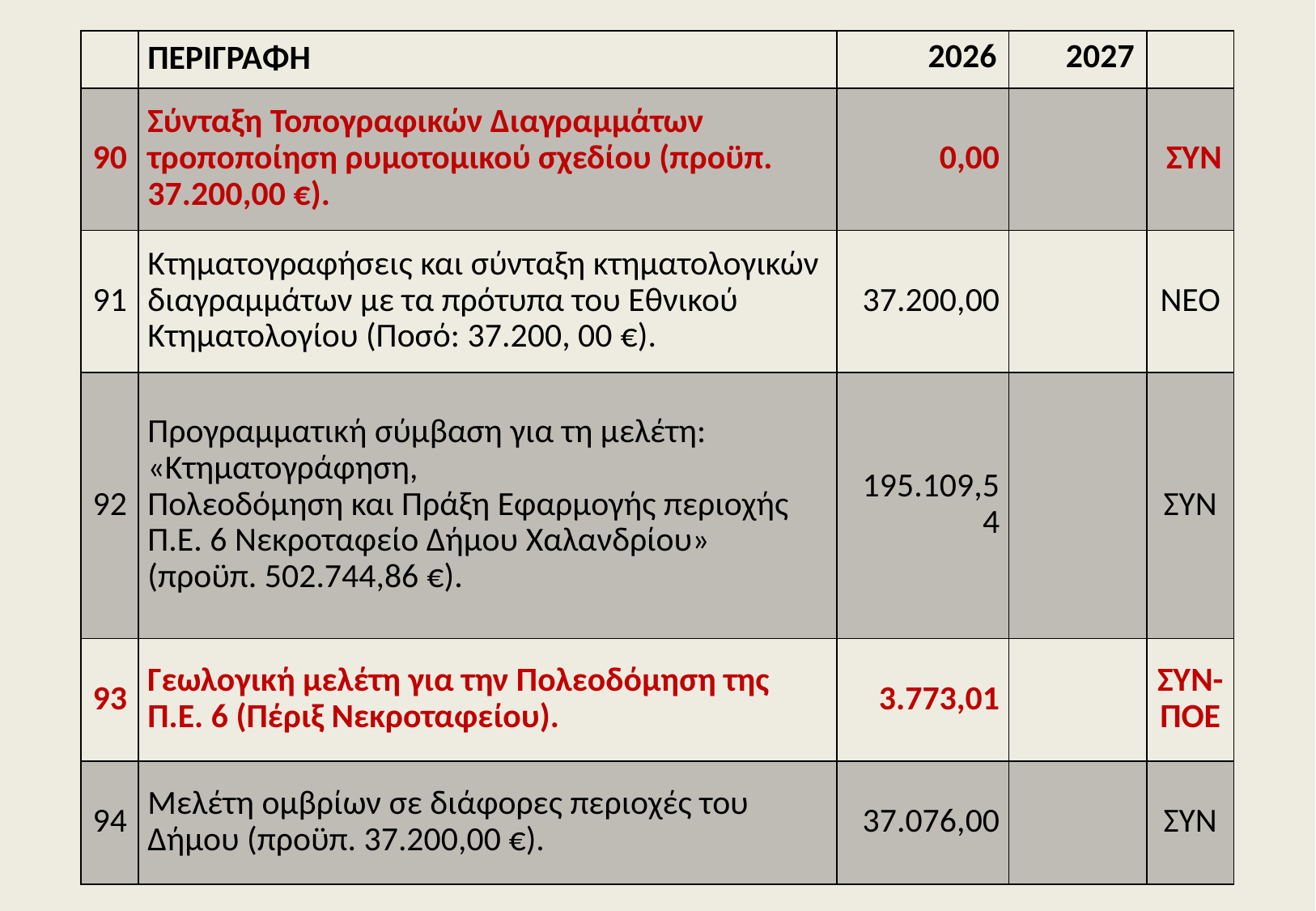

|  | ΠΕΡΙΓΡΑΦΗ | 2026 | 2027 |  |
| --- | --- | --- | --- | --- |
| 90 | Σύνταξη Τοπογραφικών Διαγραμμάτων τροποποίηση ρυμοτομικού σχεδίου (προϋπ. 37.200,00 €). | 0,00 |  | ΣΥΝ |
| 91 | Κτηματογραφήσεις και σύνταξη κτηματολογικών διαγραμμάτων με τα πρότυπα του Εθνικού Κτηματολογίου (Ποσό: 37.200, 00 €). | 37.200,00 |  | ΝΕΟ |
| 92 | Προγραμματική σύμβαση για τη μελέτη: «Κτηματογράφηση, Πολεοδόμηση και Πράξη Εφαρμογής περιοχής Π.Ε. 6 Νεκροταφείο Δήμου Χαλανδρίου» (προϋπ. 502.744,86 €). | 195.109,54 |  | ΣΥΝ |
| 93 | Γεωλογική μελέτη για την Πολεοδόμηση της Π.Ε. 6 (Πέριξ Νεκροταφείου). | 3.773,01 |  | ΣΥΝ-ΠΟΕ |
| 94 | Μελέτη ομβρίων σε διάφορες περιοχές του Δήμου (προϋπ. 37.200,00 €). | 37.076,00 |  | ΣΥΝ |